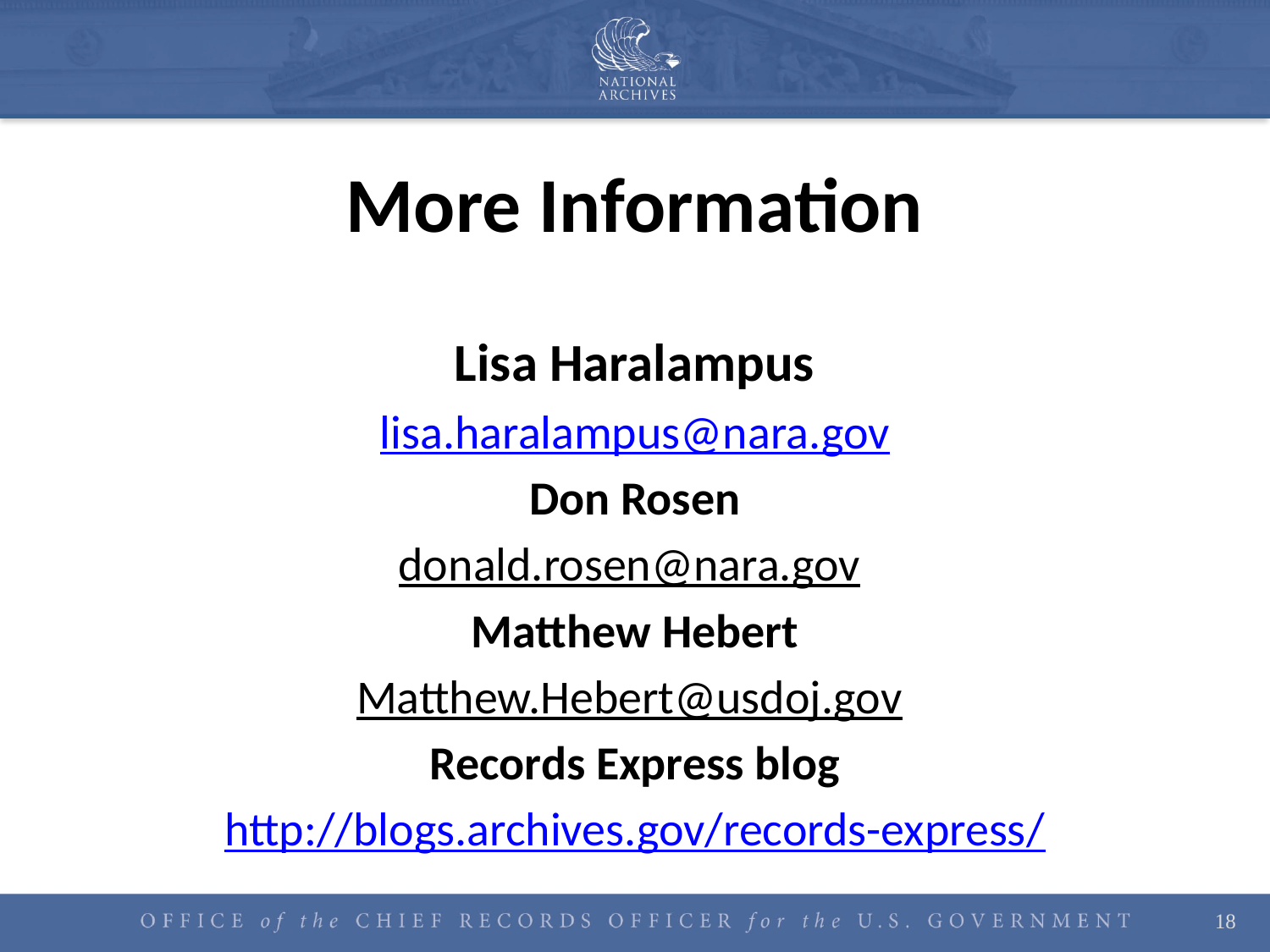

More Information

Lisa Haralampus
lisa.haralampus@nara.gov
Don Rosen
donald.rosen@nara.gov
Matthew Hebert
Matthew.Hebert@usdoj.gov
Records Express blog
http://blogs.archives.gov/records-express/

18